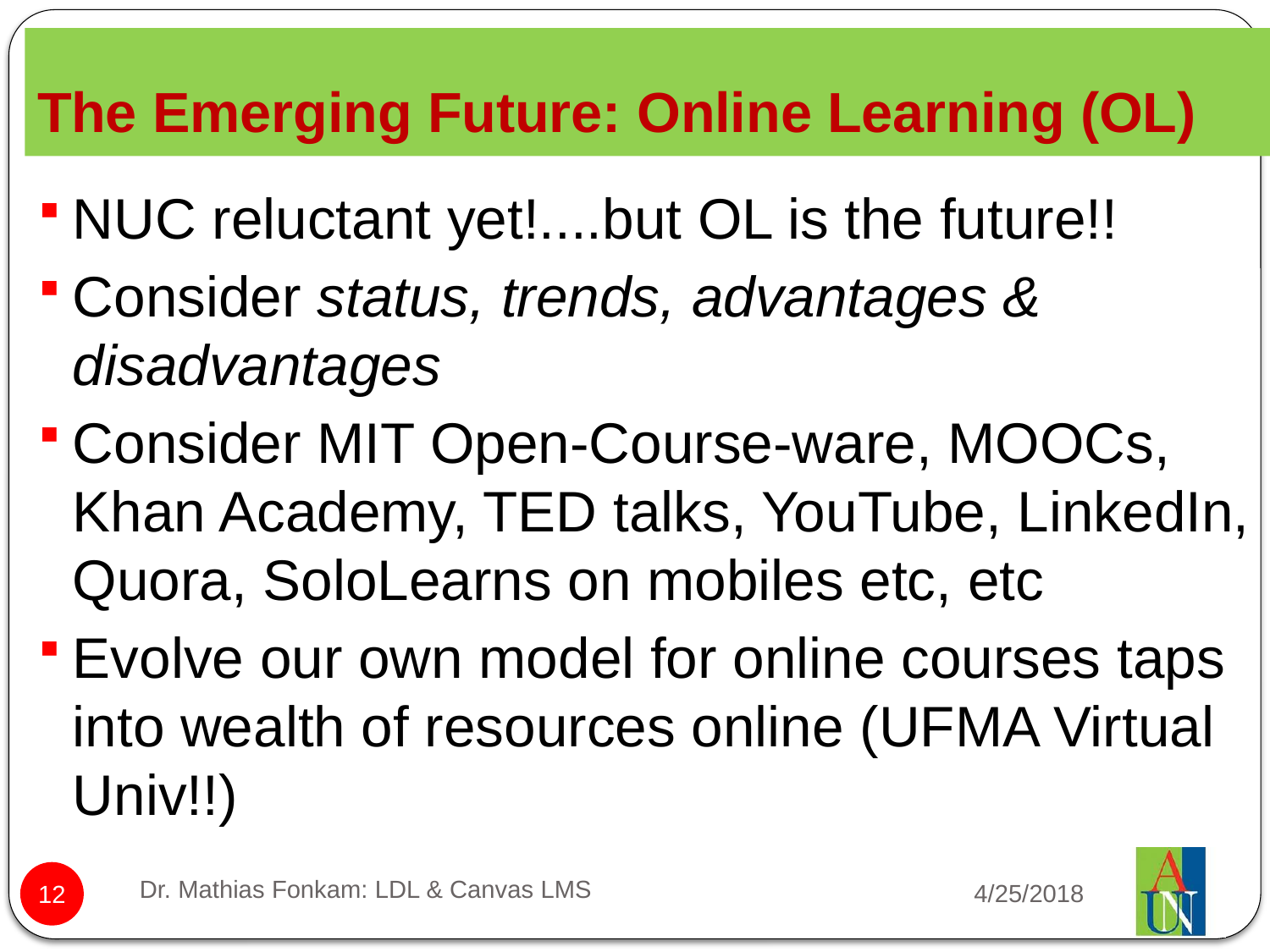

# The Emerging Future: Online Learning (OL)
NUC reluctant yet!....but OL is the future!!
Consider status, trends, advantages & disadvantages
Consider MIT Open-Course-ware, MOOCs, Khan Academy, TED talks, YouTube, LinkedIn, Quora, SoloLearns on mobiles etc, etc
Evolve our own model for online courses taps into wealth of resources online (UFMA Virtual Univ!!)
Dr. Mathias Fonkam: LDL & Canvas LMS
4/25/2018
12